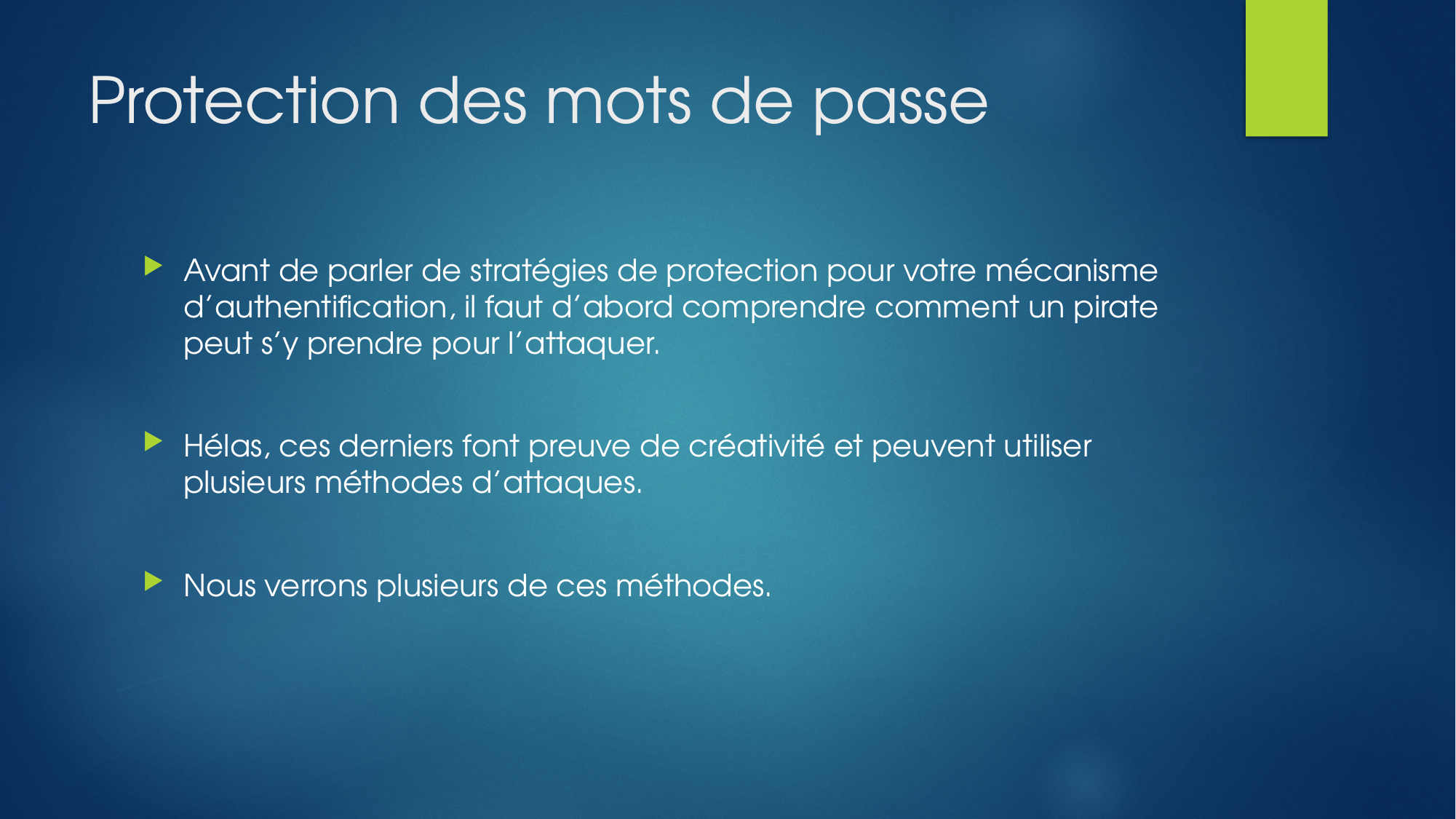

# Protection des mots de passe
Avant de parler de stratégies de protection pour votre mécanisme d’authentification, il faut d’abord comprendre comment un pirate peut s’y prendre pour l’attaquer.

Hélas, ces derniers font preuve de créativité et peuvent utiliser plusieurs méthodes d’attaques.

Nous verrons plusieurs de ces méthodes.